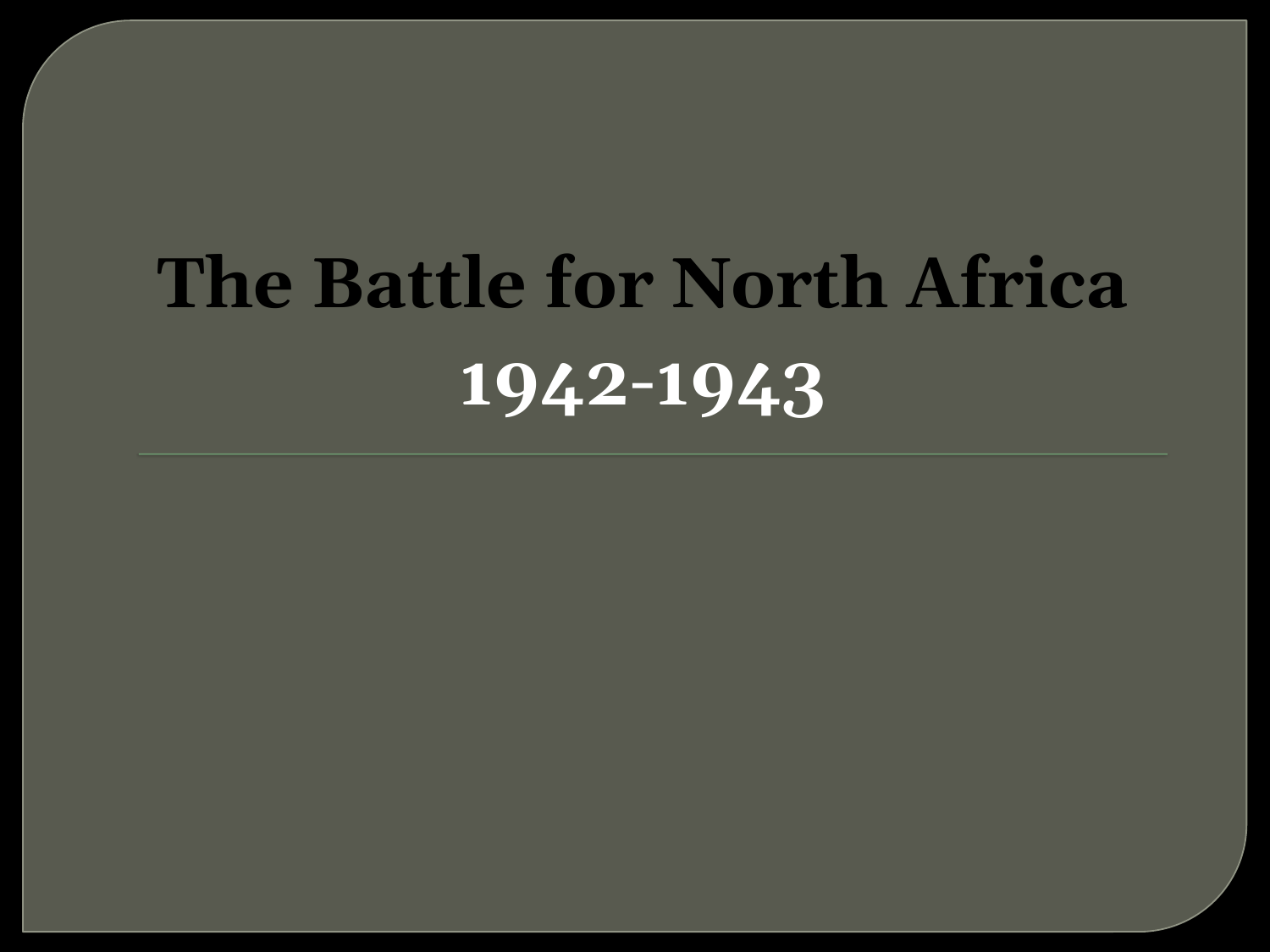

# The Battle for North Africa
1942-1943